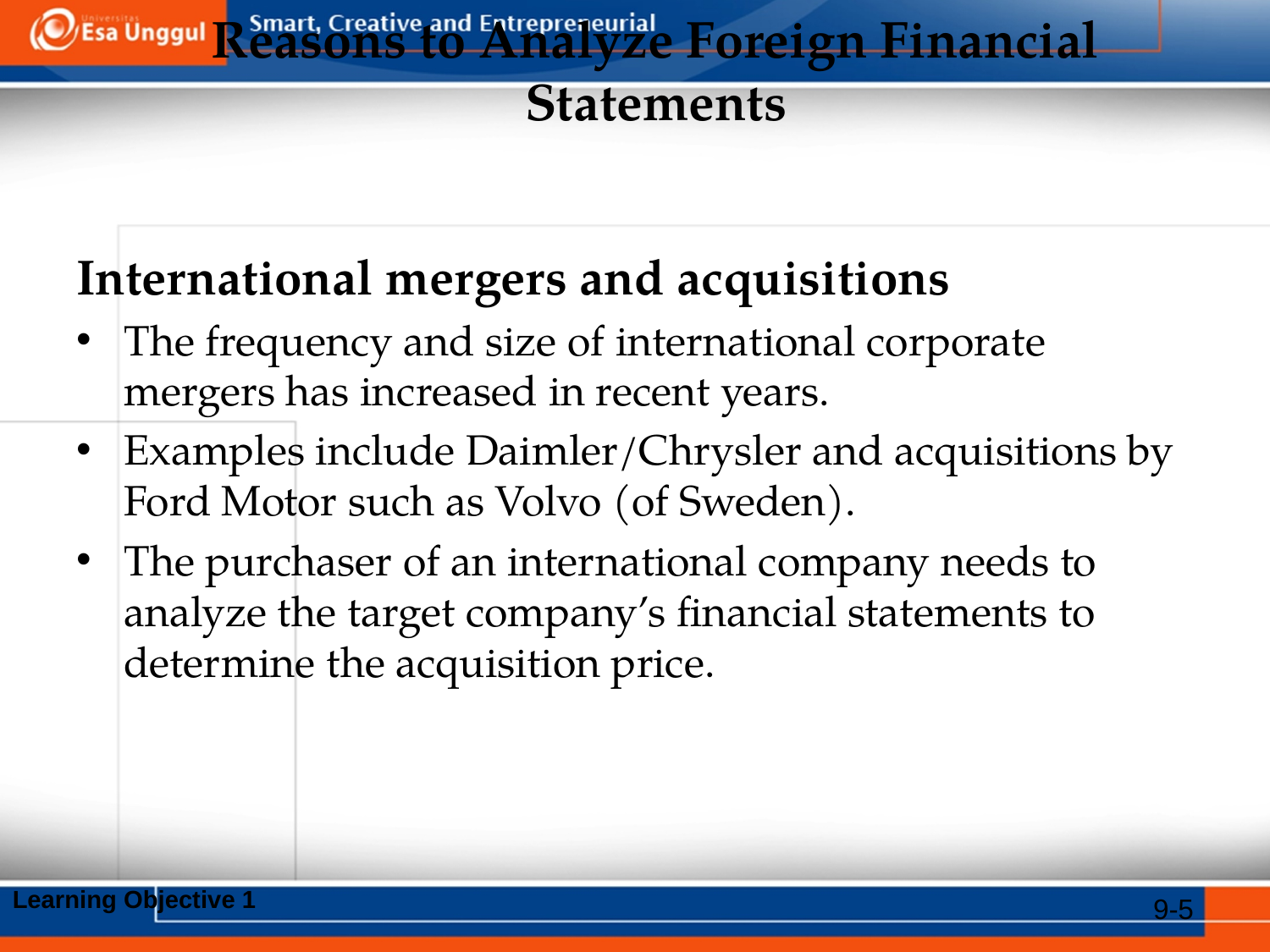

# Reasons to Analyze Foreign Financial Statements
International mergers and acquisitions
The frequency and size of international corporate mergers has increased in recent years.
Examples include Daimler/Chrysler and acquisitions by Ford Motor such as Volvo (of Sweden).
The purchaser of an international company needs to analyze the target company’s financial statements to determine the acquisition price.
Learning Objective 1
9-5